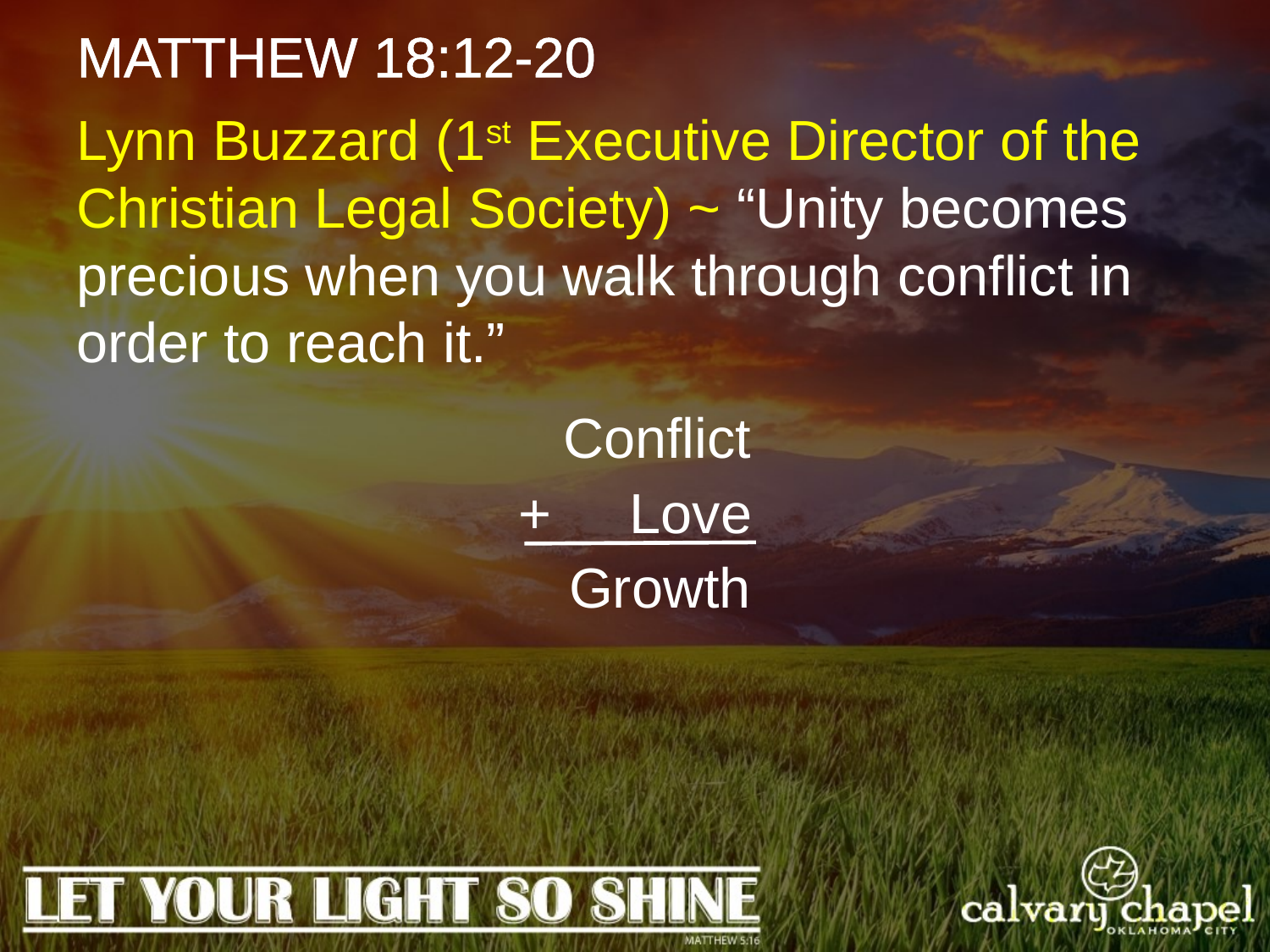

MATTHEW 18:12-20
Lynn Buzzard (1st Executive Director of the Christian Legal Society) ~ “Unity becomes precious when you walk through conflict in order to reach it.”
Conflict
+     Love
Growth